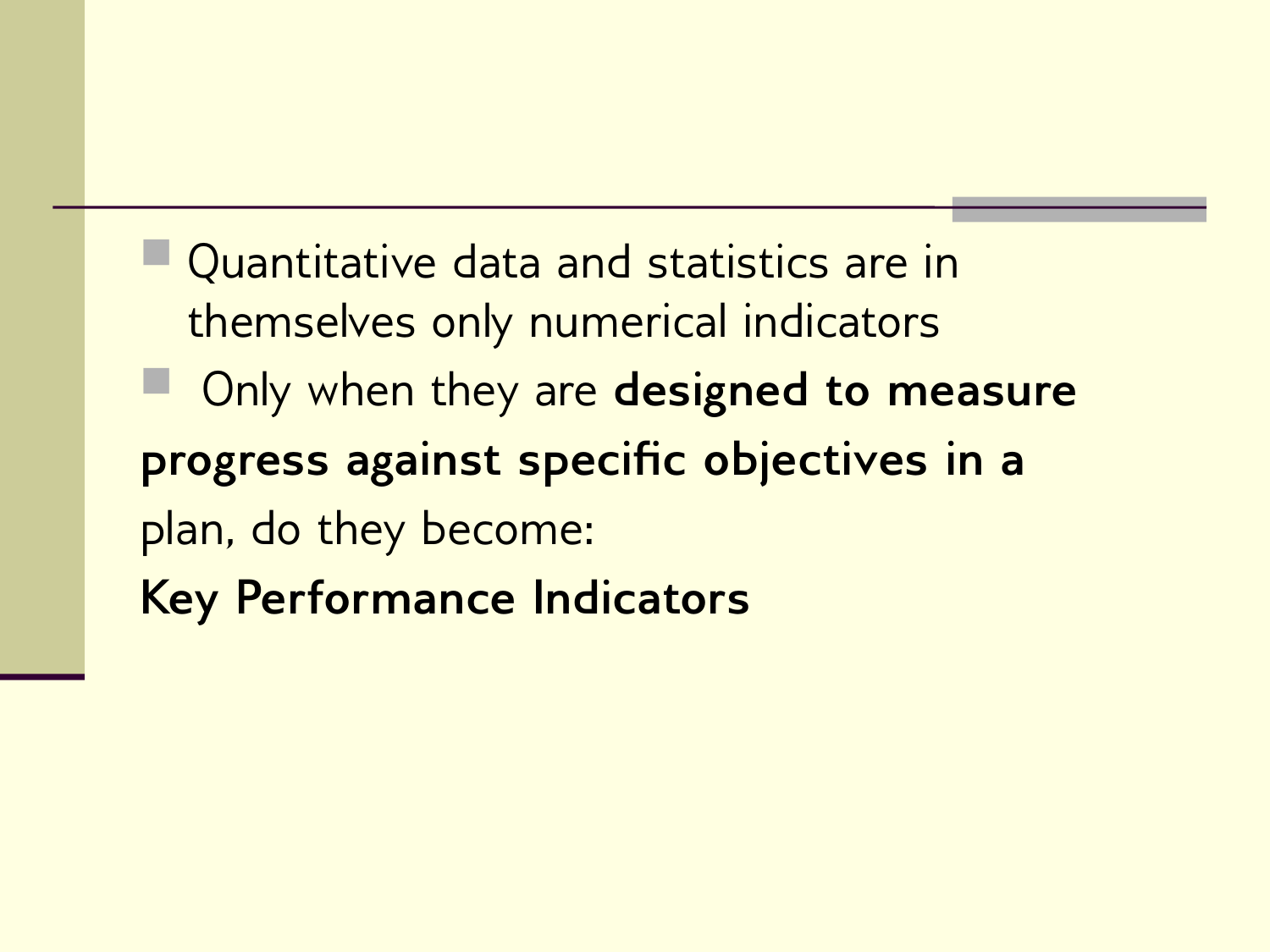

#
Quantitative data and statistics are in themselves only numerical indicators
 Only when they are designed to measure
progress against specific objectives in a
plan, do they become:
Key Performance Indicators